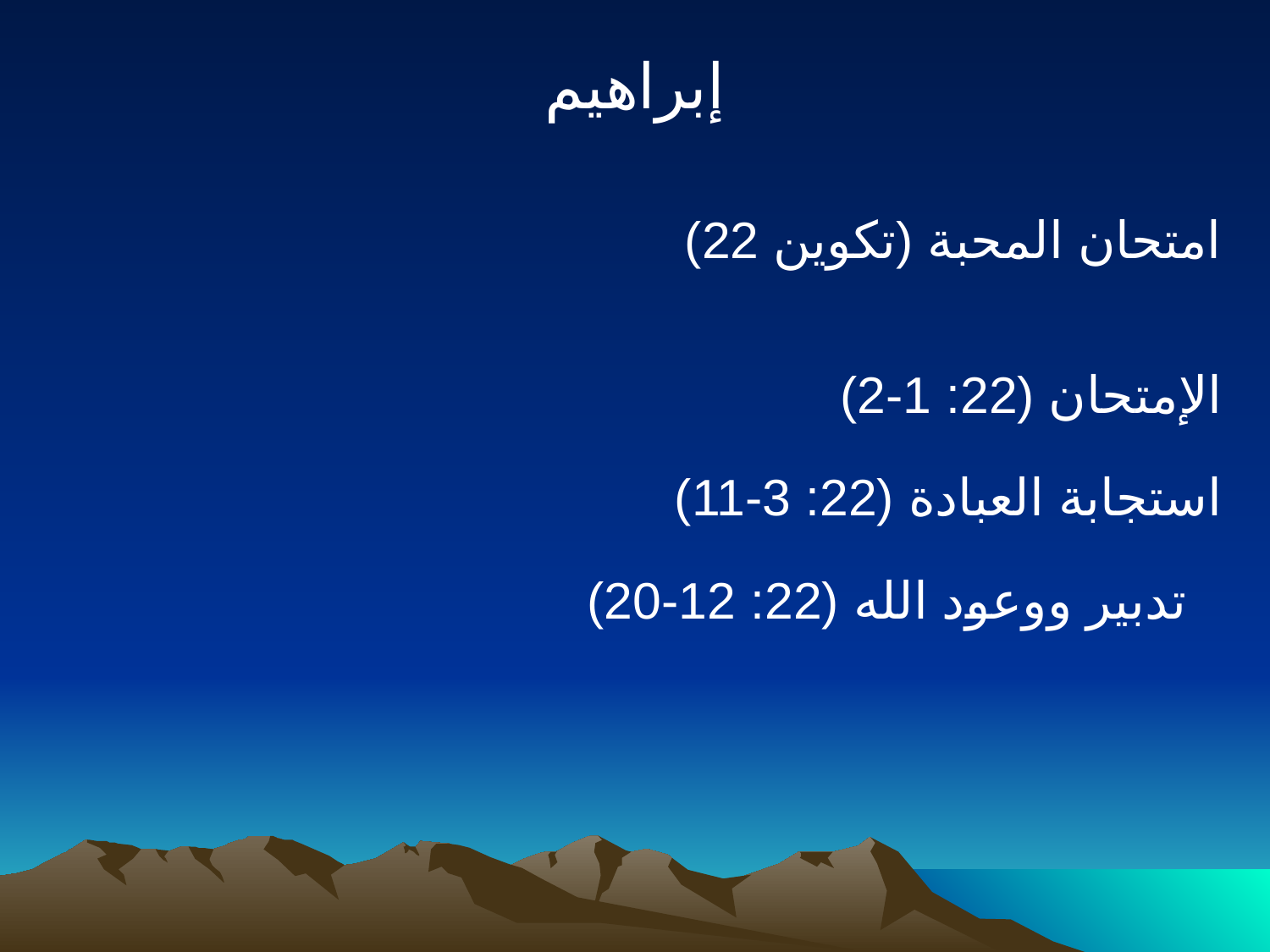

إبراهيم

امتحان المحبة (تكوين 22)

 الإمتحان (22: 1-2)

استجابة العبادة (22: 3-11)
تدبير ووعود الله (22: 12-20)